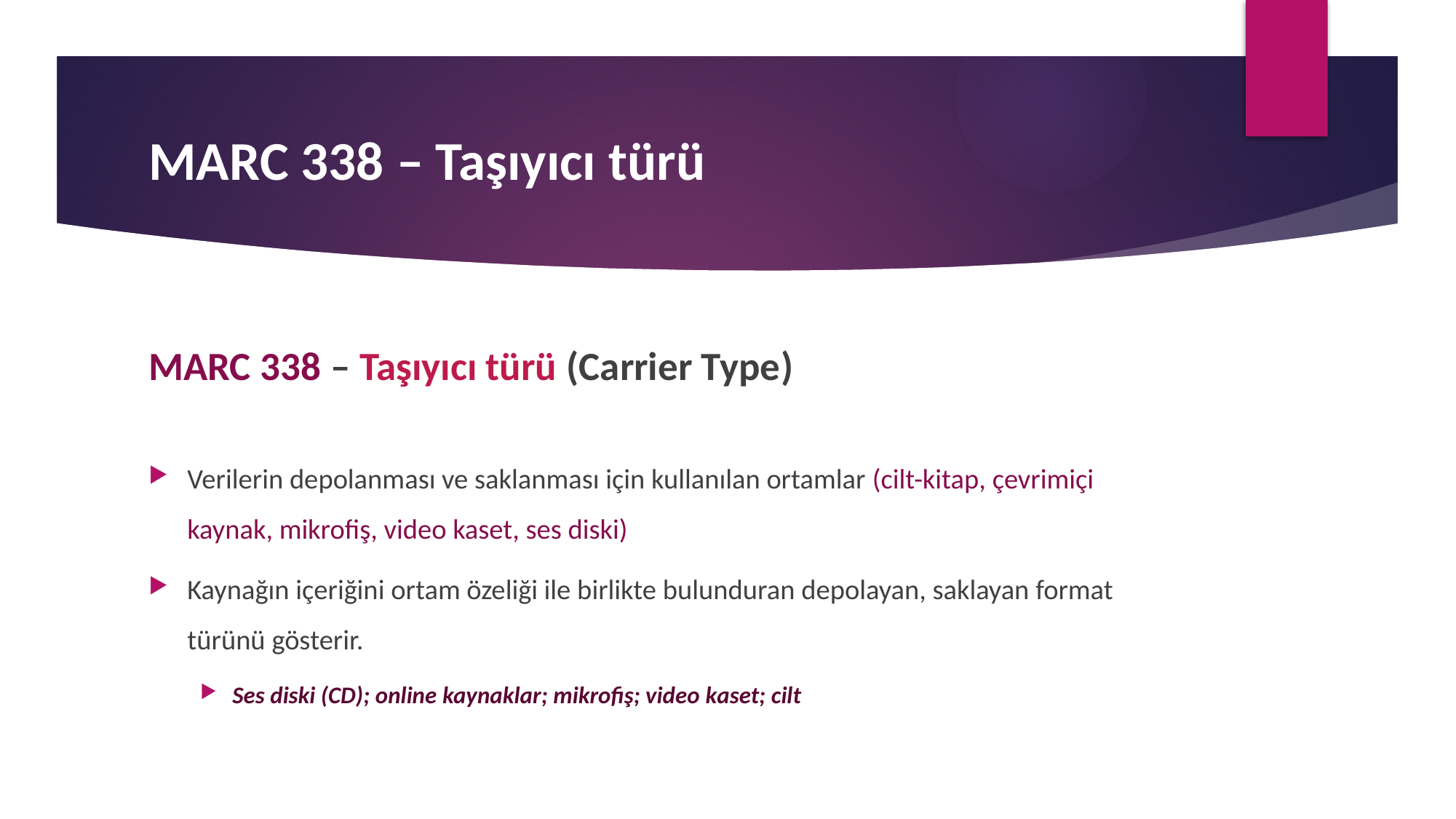

# MARC 338 – Taşıyıcı türü
MARC 338 – Taşıyıcı türü (Carrier Type)

Verilerin depolanması ve saklanması için kullanılan ortamlar (cilt-kitap, çevrimiçi kaynak, mikrofiş, video kaset, ses diski)
Kaynağın içeriğini ortam özeliği ile birlikte bulunduran depolayan, saklayan format türünü gösterir.
Ses diski (CD); online kaynaklar; mikrofiş; video kaset; cilt